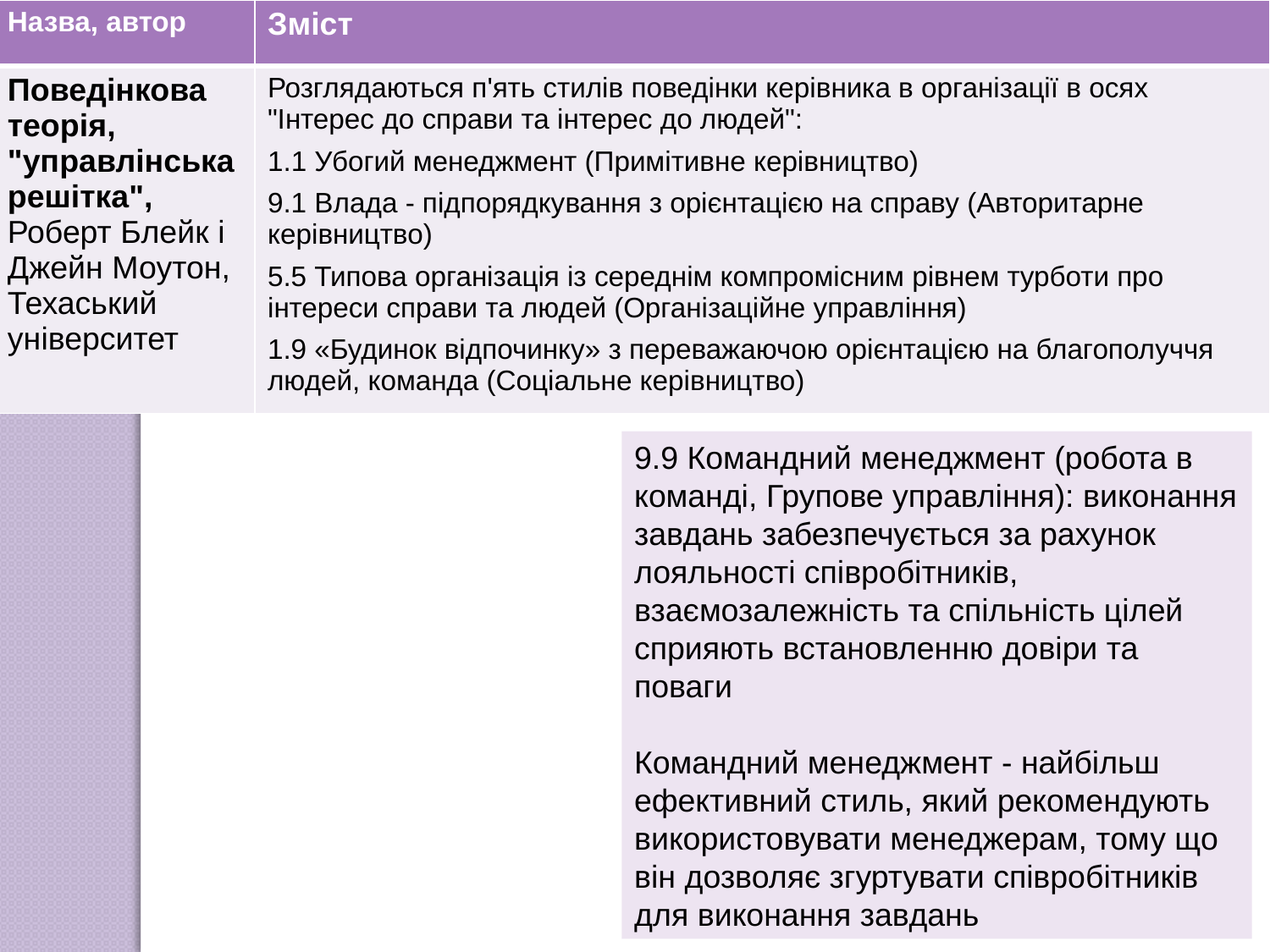

| Назва, автор | Зміст |
| --- | --- |
| Поведінкова теорія, "управлінська решітка", Роберт Блейк і Джейн Моутон, Техаський університет | Розглядаються п'ять стилів поведінки керівника в організації в осях "Інтерес до справи та інтерес до людей": 1.1 Убогий менеджмент (Примітивне керівництво) 9.1 Влада - підпорядкування з орієнтацією на справу (Авторитарне керівництво) 5.5 Типова організація із середнім компромісним рівнем турботи про інтереси справи та людей (Організаційне управління) 1.9 «Будинок відпочинку» з переважаючою орієнтацією на благополуччя людей, команда (Соціальне керівництво) |
9.9 Командний менеджмент (робота в команді, Групове управління): виконання завдань забезпечується за рахунок лояльності співробітників, взаємозалежність та спільність цілей сприяють встановленню довіри та поваги

Командний менеджмент - найбільш ефективний стиль, який рекомендують використовувати менеджерам, тому що він дозволяє згуртувати співробітників для виконання завдань